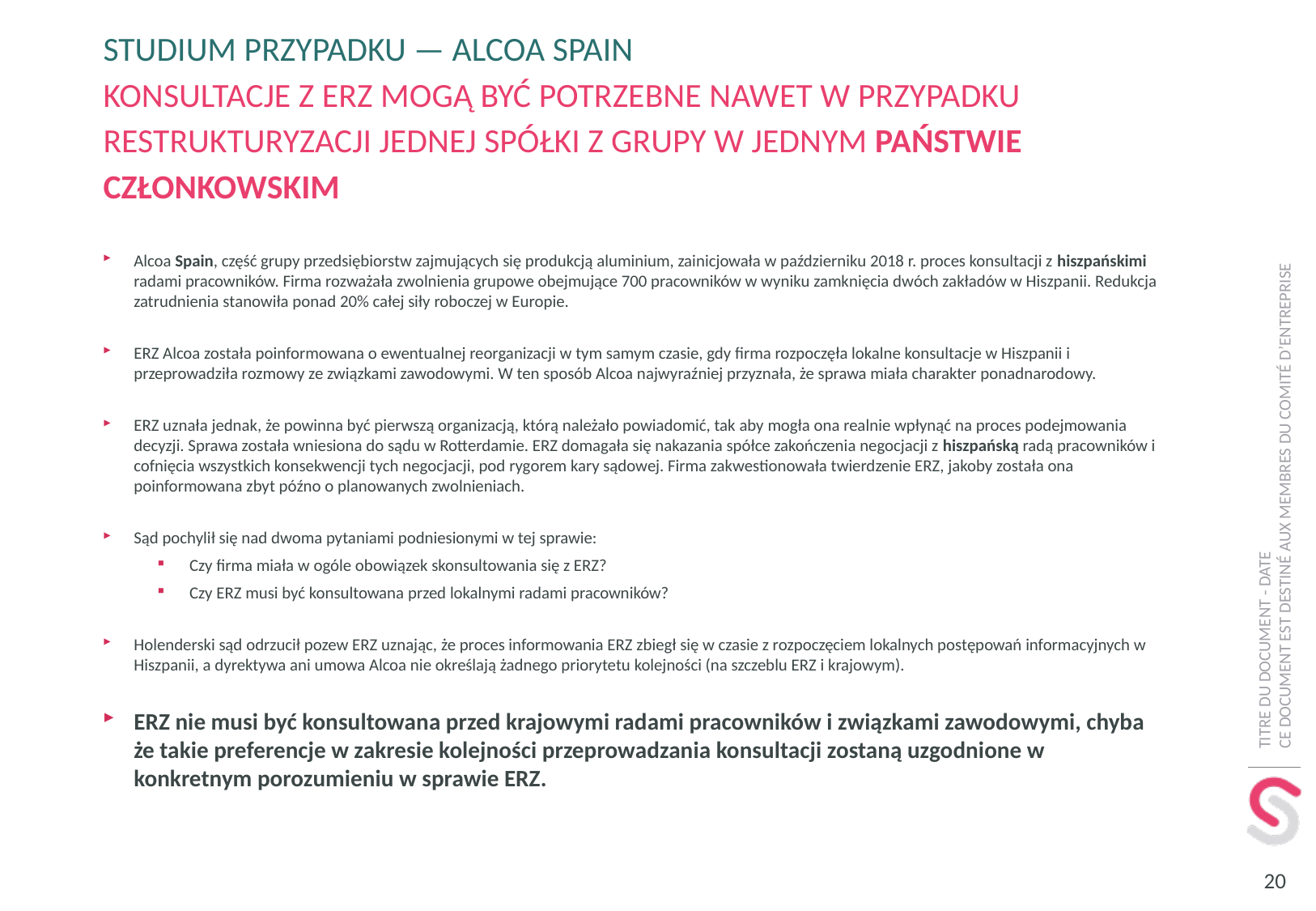

# Studium przypadku — Alcoa spain Konsultacje z ERZ mogą być potrzebne nawet w przypadku restrukturyzacji jednej spółki z grupy w jednym państwie członkowskim
Alcoa Spain, część grupy przedsiębiorstw zajmujących się produkcją aluminium, zainicjowała w październiku 2018 r. proces konsultacji z hiszpańskimi radami pracowników. Firma rozważała zwolnienia grupowe obejmujące 700 pracowników w wyniku zamknięcia dwóch zakładów w Hiszpanii. Redukcja zatrudnienia stanowiła ponad 20% całej siły roboczej w Europie.
ERZ Alcoa została poinformowana o ewentualnej reorganizacji w tym samym czasie, gdy firma rozpoczęła lokalne konsultacje w Hiszpanii i przeprowadziła rozmowy ze związkami zawodowymi. W ten sposób Alcoa najwyraźniej przyznała, że sprawa miała charakter ponadnarodowy.
ERZ uznała jednak, że powinna być pierwszą organizacją, którą należało powiadomić, tak aby mogła ona realnie wpłynąć na proces podejmowania decyzji. Sprawa została wniesiona do sądu w Rotterdamie. ERZ domagała się nakazania spółce zakończenia negocjacji z hiszpańską radą pracowników i cofnięcia wszystkich konsekwencji tych negocjacji, pod rygorem kary sądowej. Firma zakwestionowała twierdzenie ERZ, jakoby została ona poinformowana zbyt późno o planowanych zwolnieniach.
Sąd pochylił się nad dwoma pytaniami podniesionymi w tej sprawie:
Czy firma miała w ogóle obowiązek skonsultowania się z ERZ?
Czy ERZ musi być konsultowana przed lokalnymi radami pracowników?
Holenderski sąd odrzucił pozew ERZ uznając, że proces informowania ERZ zbiegł się w czasie z rozpoczęciem lokalnych postępowań informacyjnych w Hiszpanii, a dyrektywa ani umowa Alcoa nie określają żadnego priorytetu kolejności (na szczeblu ERZ i krajowym).
ERZ nie musi być konsultowana przed krajowymi radami pracowników i związkami zawodowymi, chyba że takie preferencje w zakresie kolejności przeprowadzania konsultacji zostaną uzgodnione w konkretnym porozumieniu w sprawie ERZ.